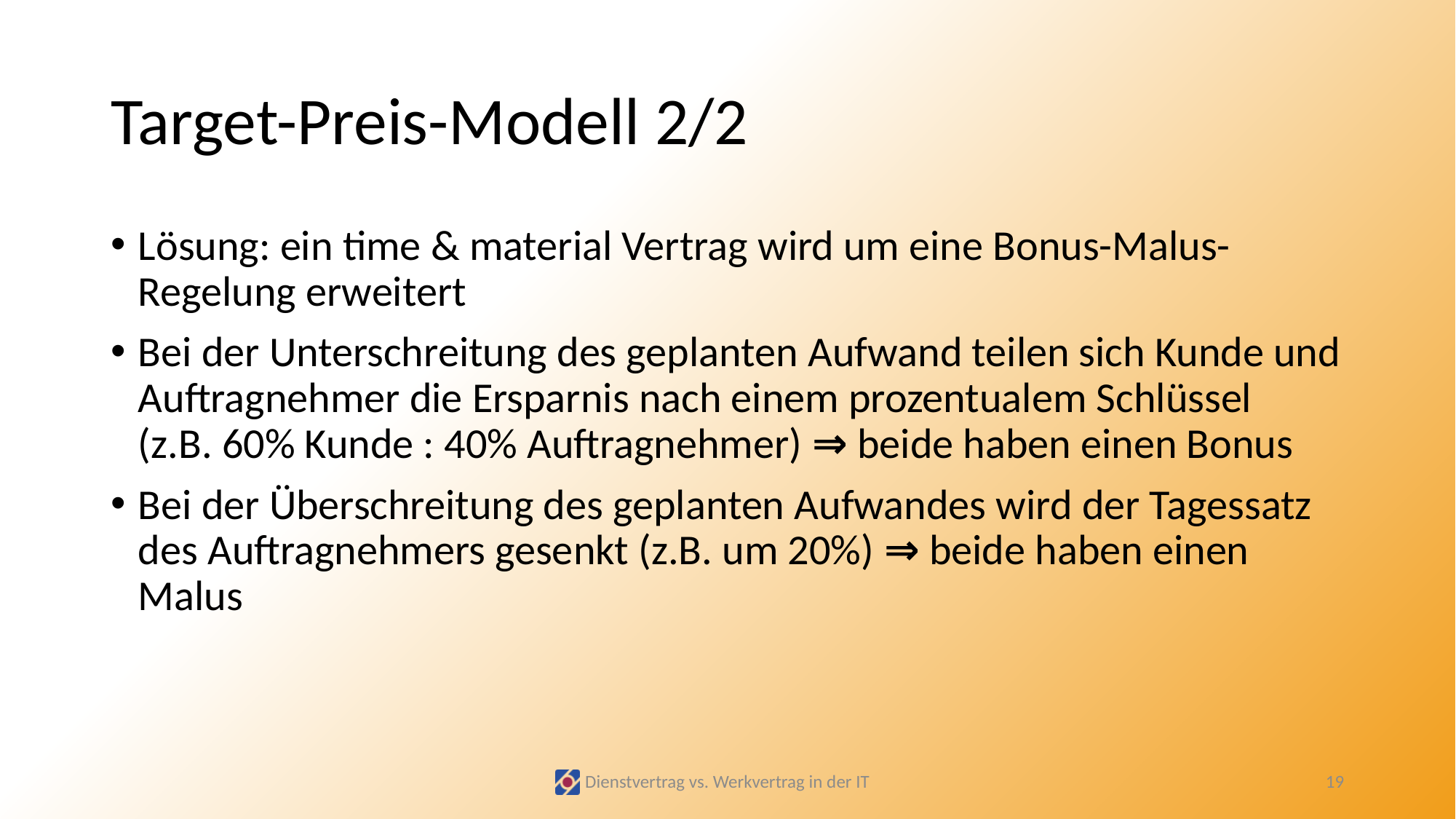

# Target-Preis-Modell 2/2
Lösung: ein time & material Vertrag wird um eine Bonus-Malus-Regelung erweitert
Bei der Unterschreitung des geplanten Aufwand teilen sich Kunde und Auftragnehmer die Ersparnis nach einem prozentualem Schlüssel
(z.B. 60% Kunde : 40% Auftragnehmer) ⇒ beide haben einen Bonus
Bei der Überschreitung des geplanten Aufwandes wird der Tagessatz des Auftragnehmers gesenkt (z.B. um 20%) ⇒ beide haben einen Malus
Dienstvertrag vs. Werkvertrag in der IT
19